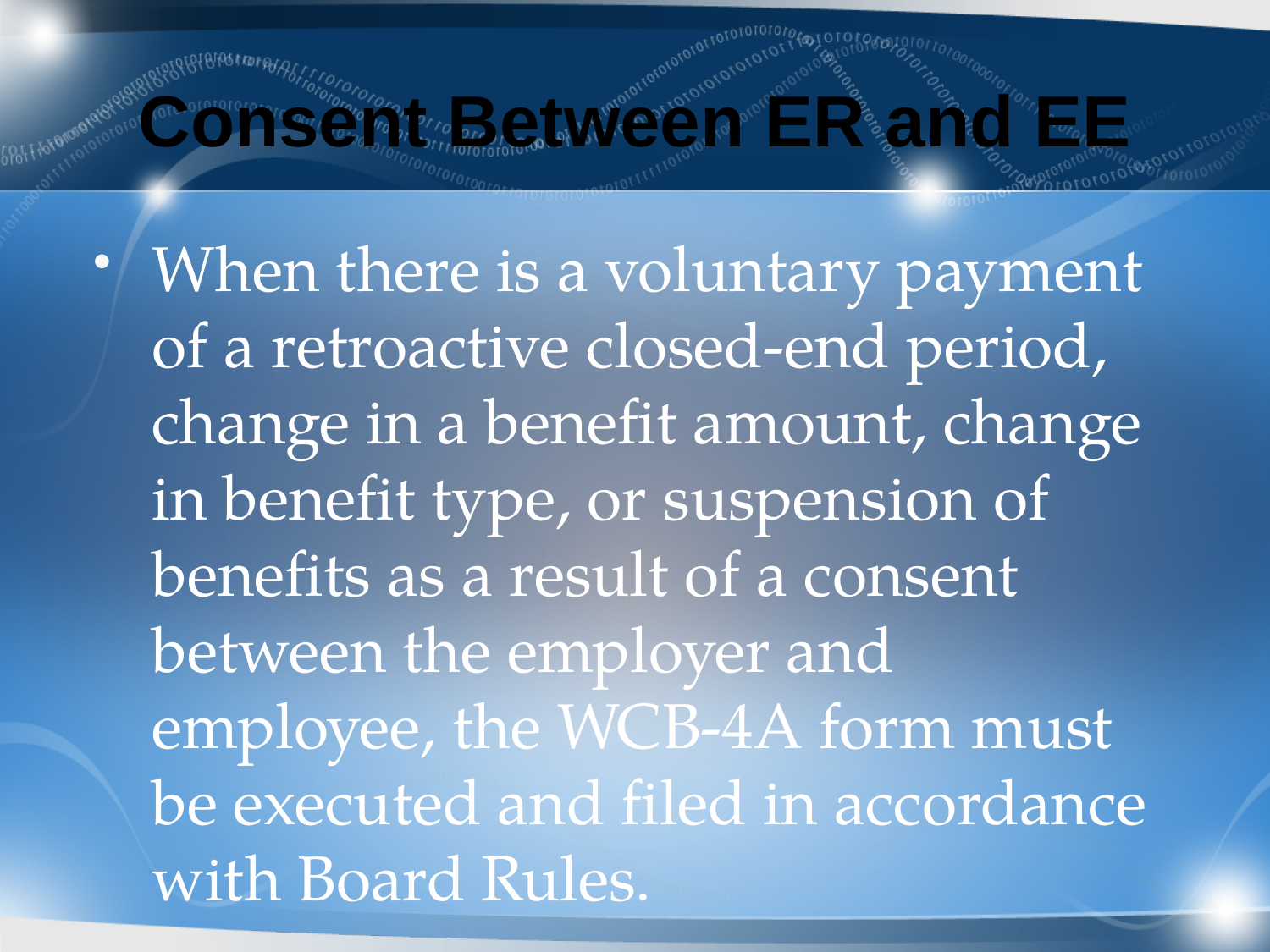

# Consent Between ER and EE
When there is a voluntary payment of a retroactive closed-end period, change in a benefit amount, change in benefit type, or suspension of benefits as a result of a consent between the employer and employee, the WCB-4A form must be executed and filed in accordance with Board Rules.
65